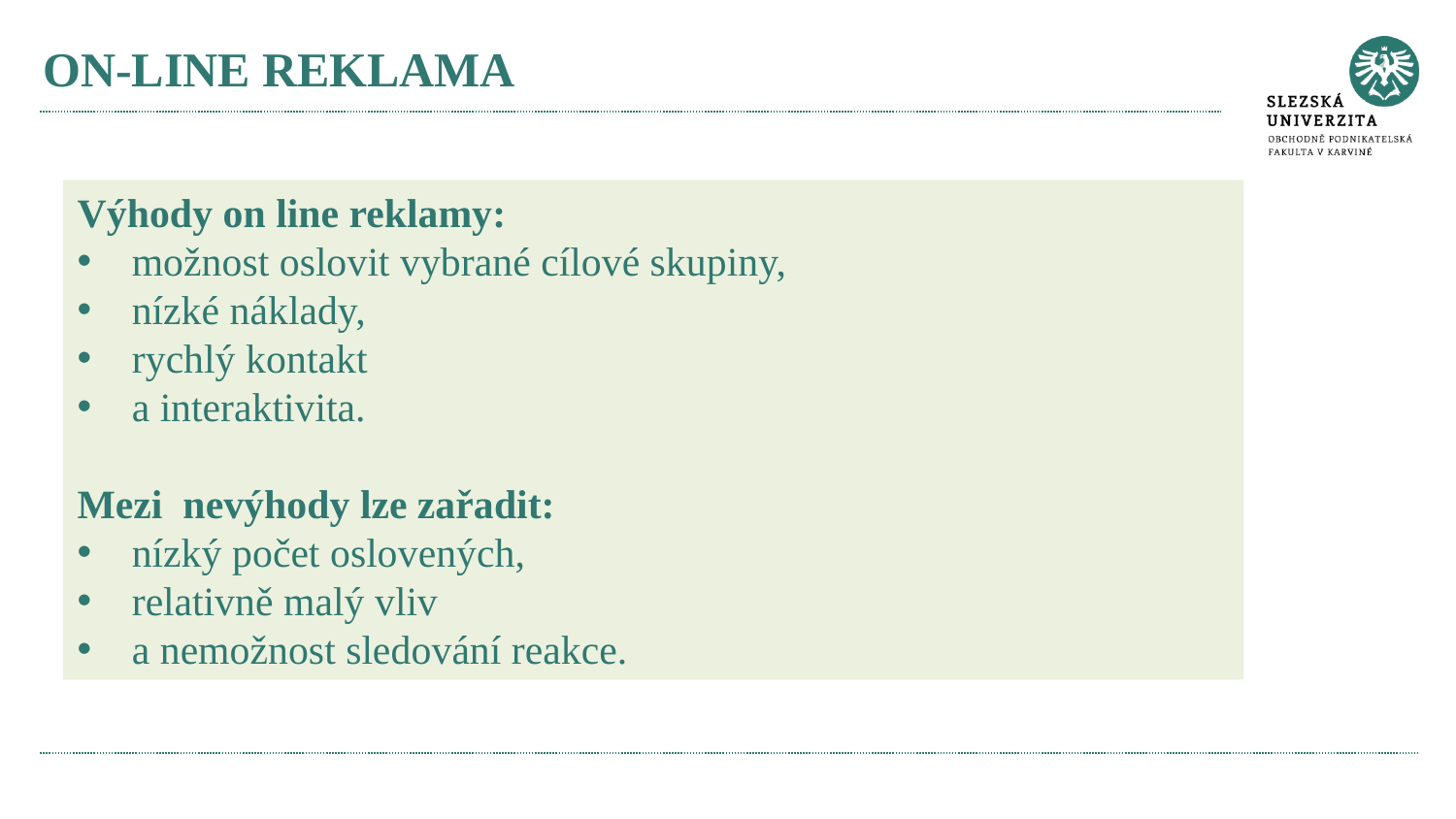

# On-line reklama
Výhody on line reklamy:
možnost oslovit vybrané cílové skupiny,
nízké náklady,
rychlý kontakt
a interaktivita.

Mezi  nevýhody lze zařadit:
nízký počet oslovených,
relativně malý vliv
a nemožnost sledování reakce.